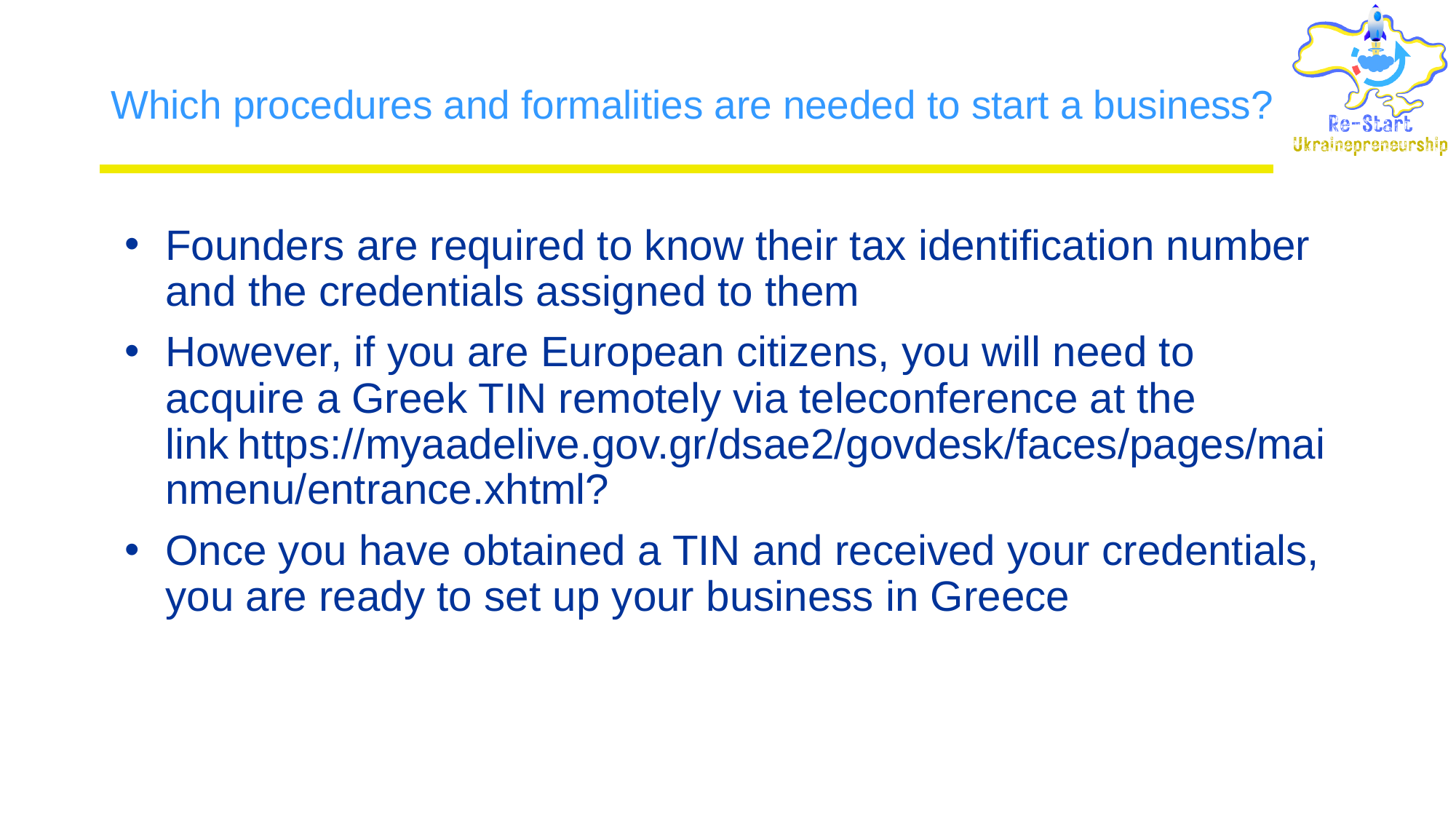

# Which procedures and formalities are needed to start a business?
Founders are required to know their tax identification number and the credentials assigned to them
However, if you are European citizens, you will need to acquire a Greek TIN remotely via teleconference at the link https://myaadelive.gov.gr/dsae2/govdesk/faces/pages/mainmenu/entrance.xhtml?
Once you have obtained a TIN and received your credentials, you are ready to set up your business in Greece